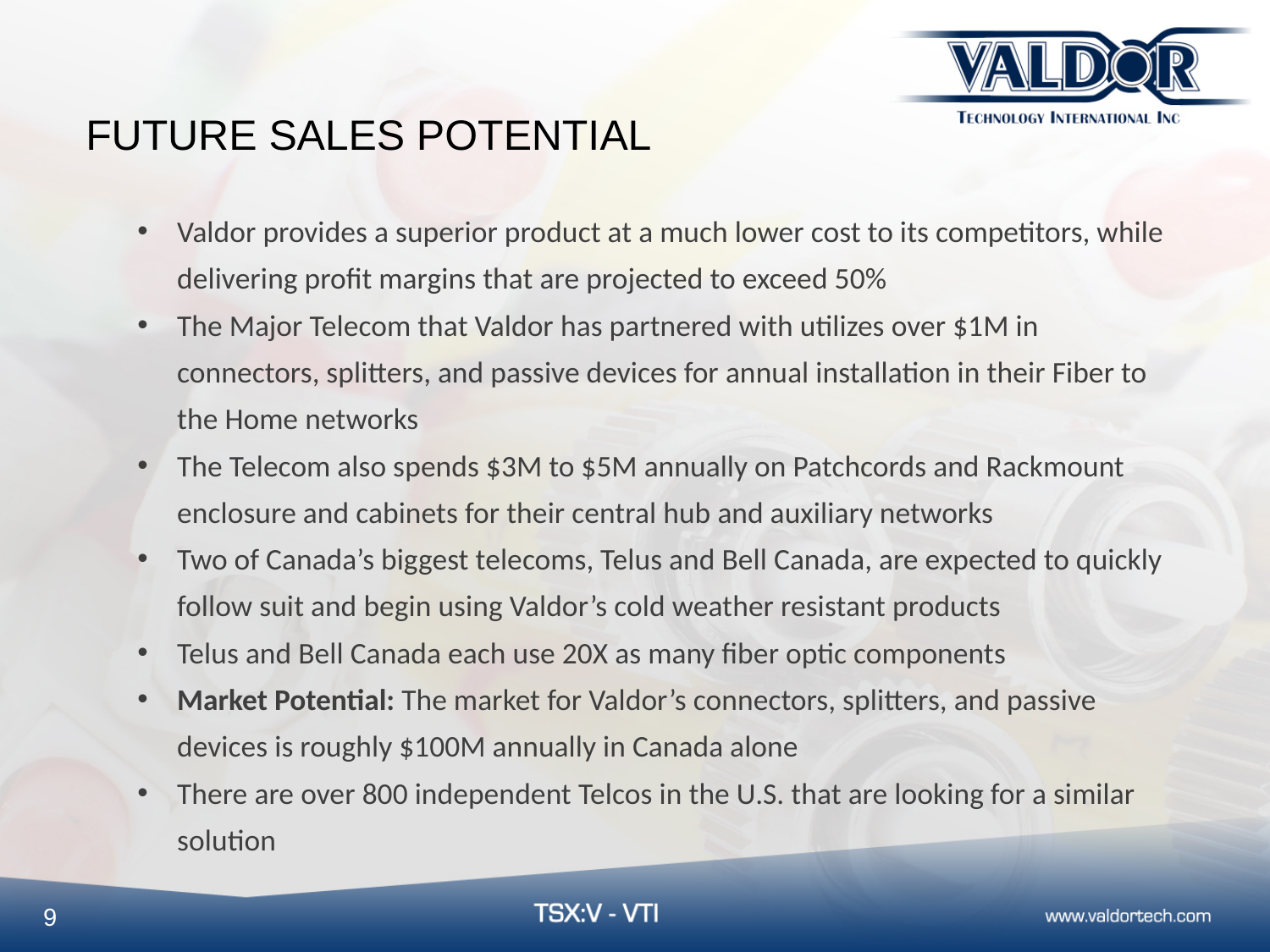

FUTURE SALES POTENTIAL
Valdor provides a superior product at a much lower cost to its competitors, while delivering profit margins that are projected to exceed 50%
The Major Telecom that Valdor has partnered with utilizes over $1M in connectors, splitters, and passive devices for annual installation in their Fiber to the Home networks
The Telecom also spends $3M to $5M annually on Patchcords and Rackmount enclosure and cabinets for their central hub and auxiliary networks
Two of Canada’s biggest telecoms, Telus and Bell Canada, are expected to quickly follow suit and begin using Valdor’s cold weather resistant products
Telus and Bell Canada each use 20X as many fiber optic components
Market Potential: The market for Valdor’s connectors, splitters, and passive devices is roughly $100M annually in Canada alone
There are over 800 independent Telcos in the U.S. that are looking for a similar solution
9